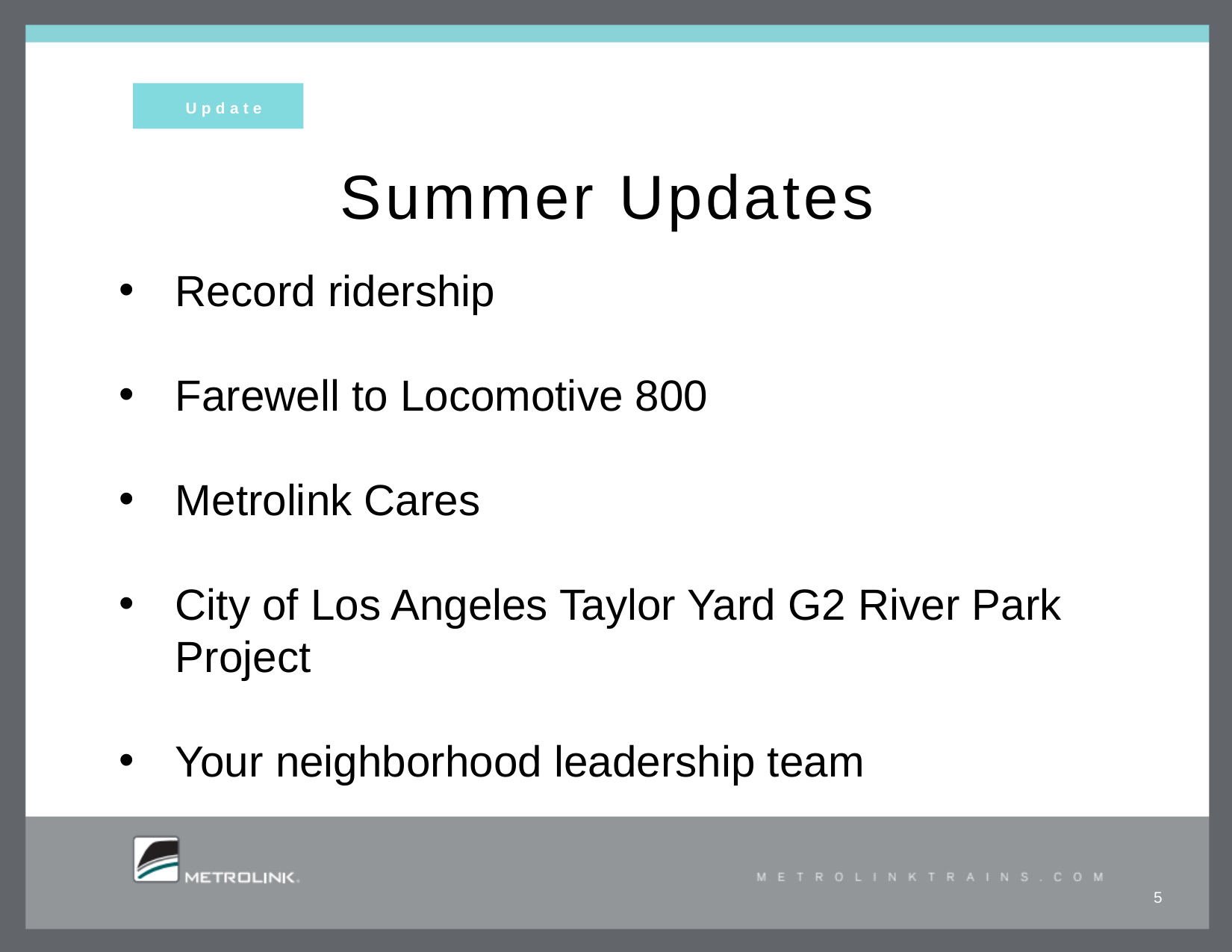

Update
# Summer Updates
Record ridership

Farewell to Locomotive 800

Metrolink Cares

City of Los Angeles Taylor Yard G2 River Park Project

Your neighborhood leadership team

5